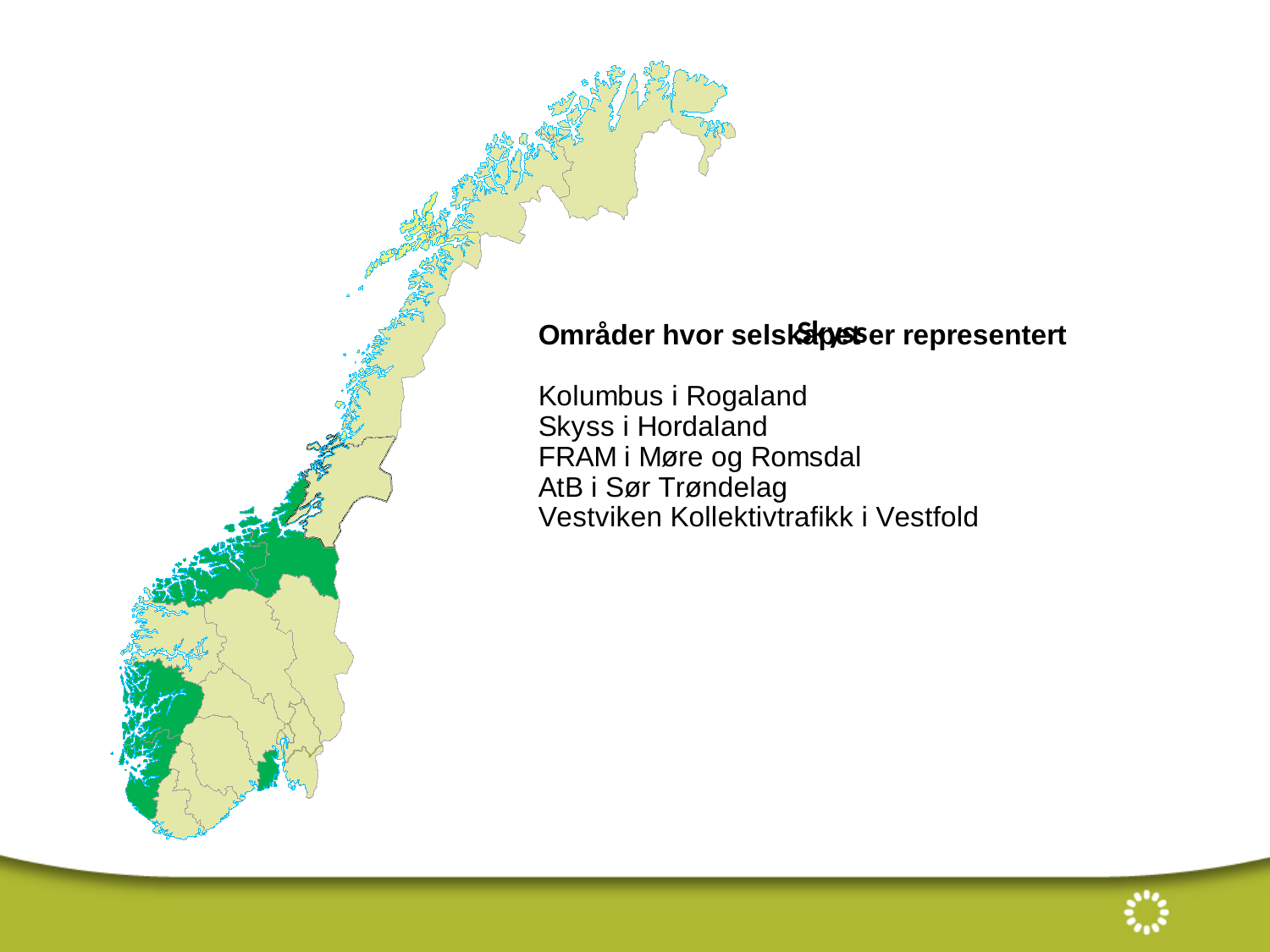

### Chart: Skyss

| Category |
|---|